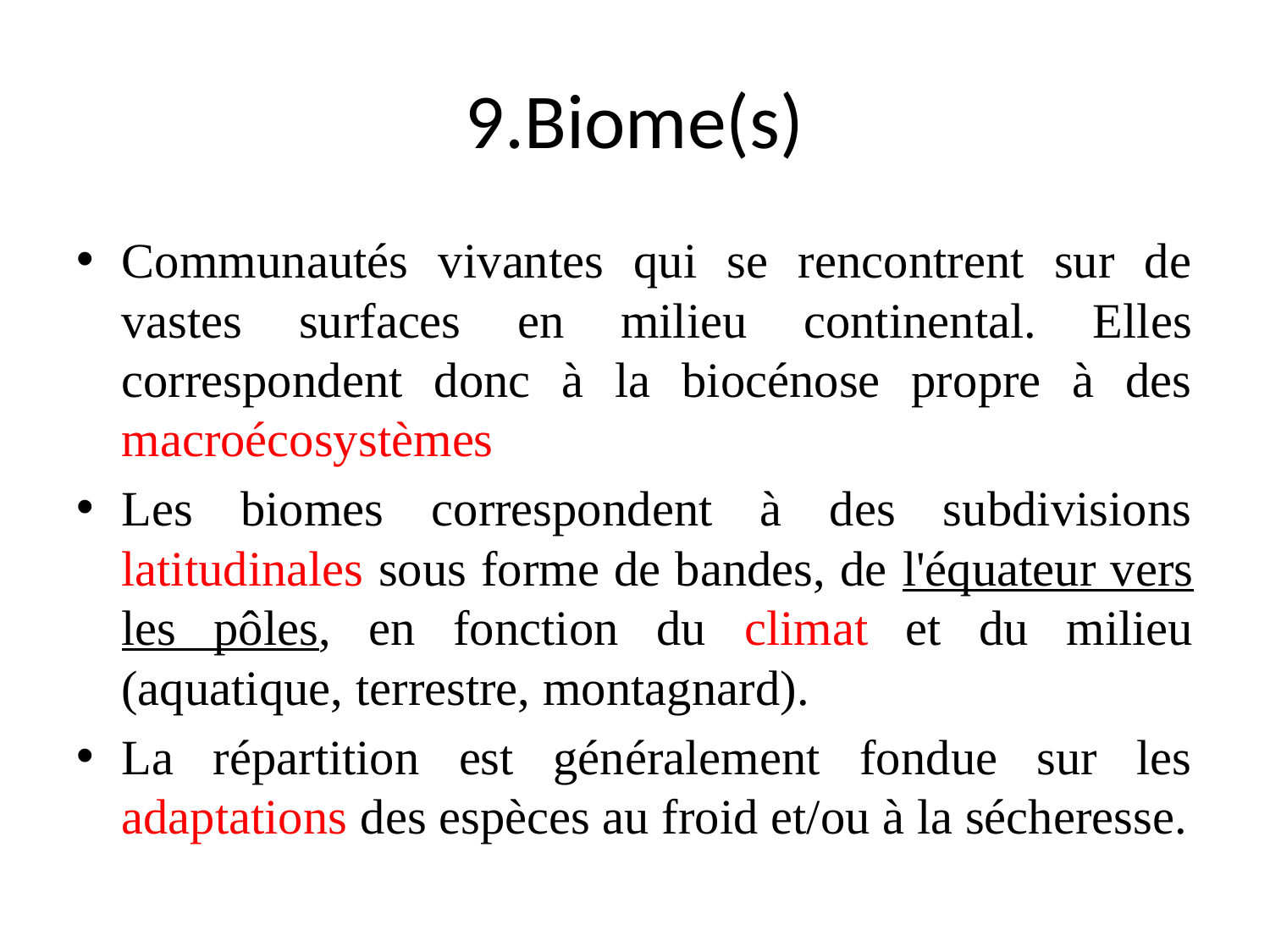

# 9.Biome(s)
Communautés vivantes qui se rencontrent sur de vastes surfaces en milieu continental. Elles correspondent donc à la biocénose propre à des macroécosystèmes
Les biomes correspondent à des subdivisions latitudinales sous forme de bandes, de l'équateur vers les pôles, en fonction du climat et du milieu (aquatique, terrestre, montagnard).
La répartition est généralement fondue sur les adaptations des espèces au froid et/ou à la sécheresse.